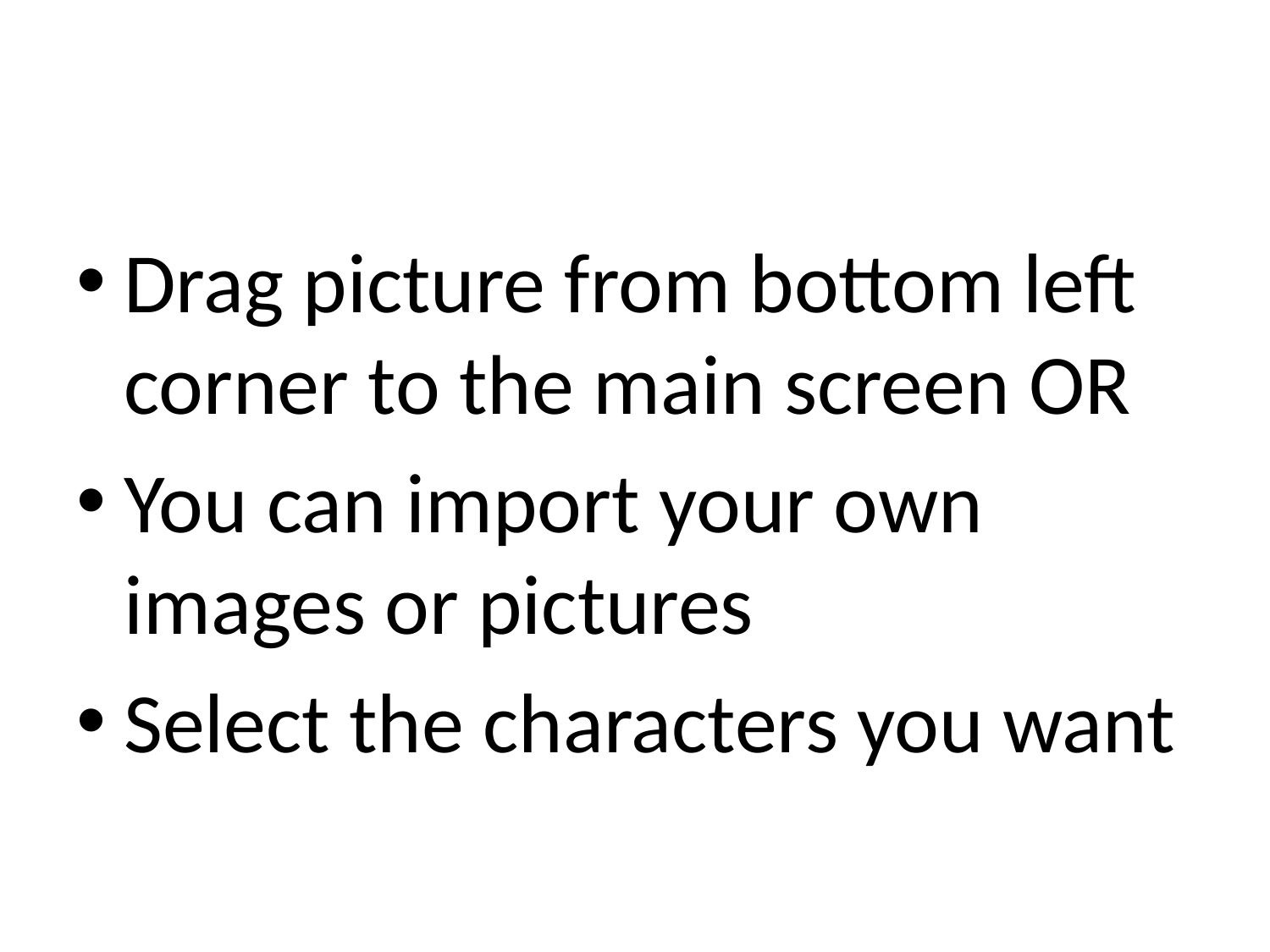

#
Drag picture from bottom left corner to the main screen OR
You can import your own images or pictures
Select the characters you want